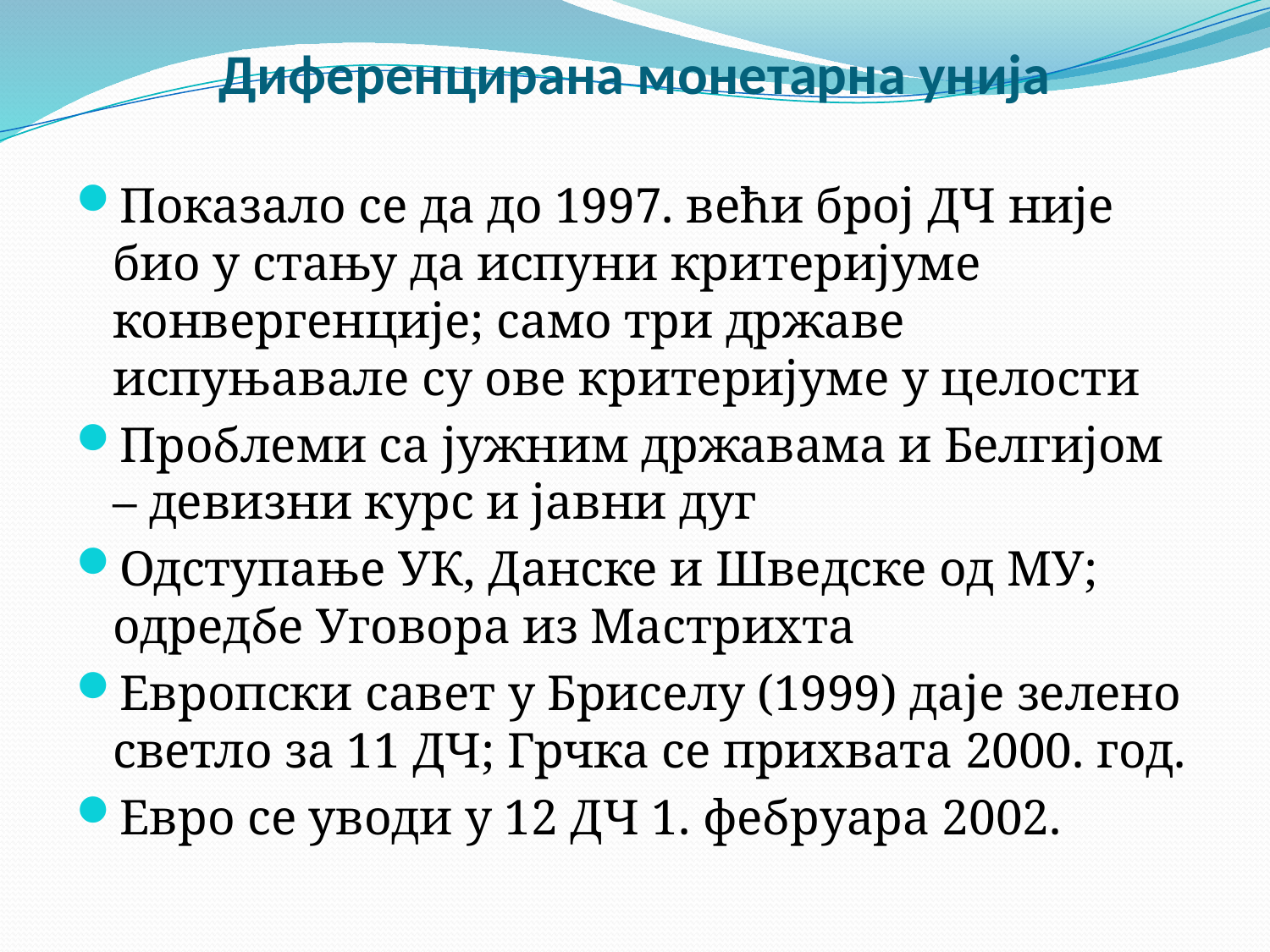

# Диференцирана монетарна унија
Показало се да до 1997. већи број ДЧ није био у стању да испуни критеријуме конвергенције; само три државе испуњавале су ове критеријуме у целости
Проблеми са јужним државама и Белгијом – девизни курс и јавни дуг
Одступање УК, Данске и Шведске од МУ; одредбе Уговора из Мастрихта
Европски савет у Бриселу (1999) даје зелено светло за 11 ДЧ; Грчка се прихвата 2000. год.
Евро се уводи у 12 ДЧ 1. фебруара 2002.